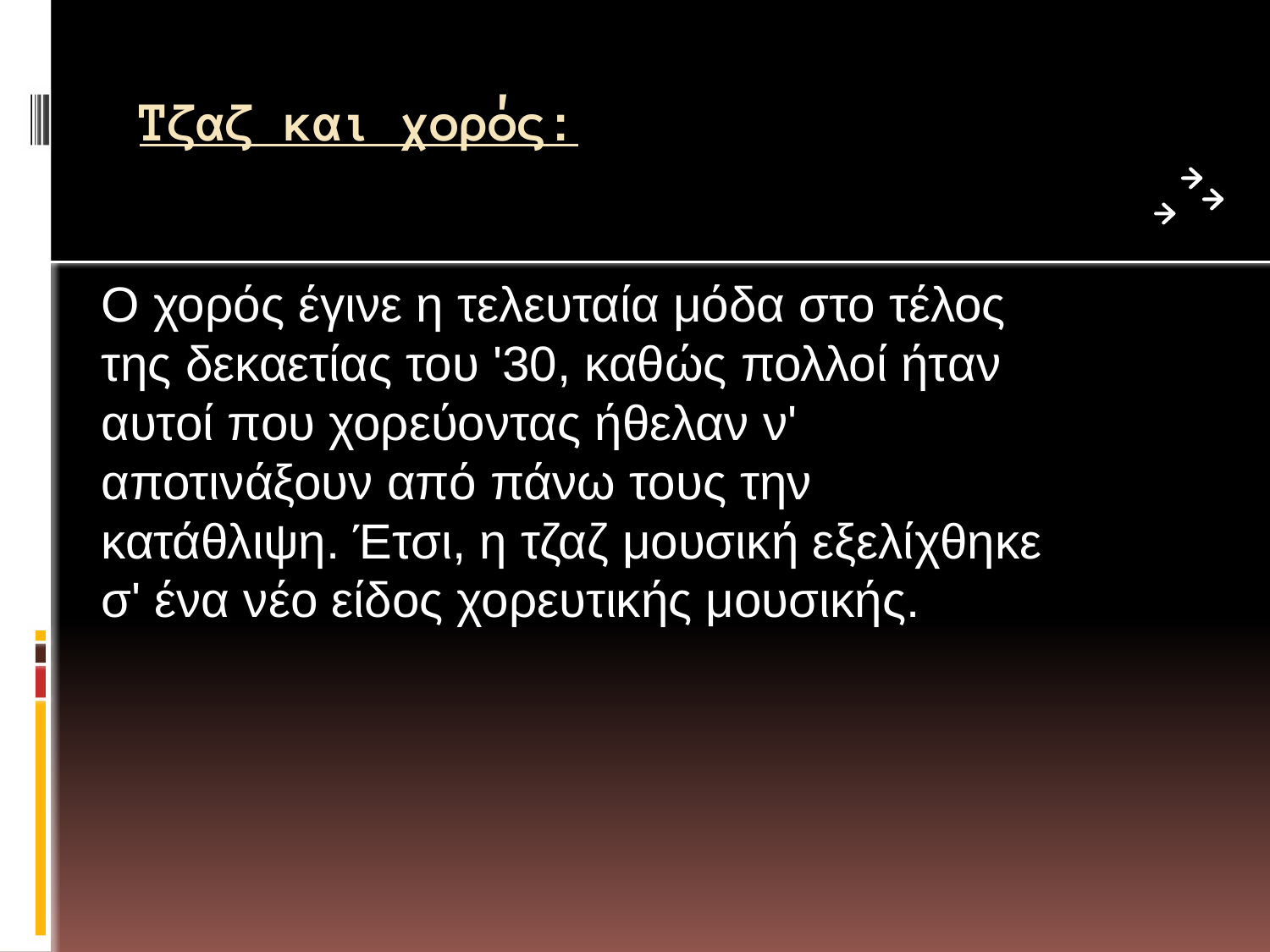

# Τζαζ και χορός:
Ο χορός έγινε η τελευταία μόδα στο τέλος της δεκαετίας του '30, καθώς πολλοί ήταν αυτοί που χορεύοντας ήθελαν ν' αποτινάξουν από πάνω τους την κατάθλιψη. Έτσι, η τζαζ μουσική εξελίχθηκε σ' ένα νέο είδος χορευτικής μουσικής.